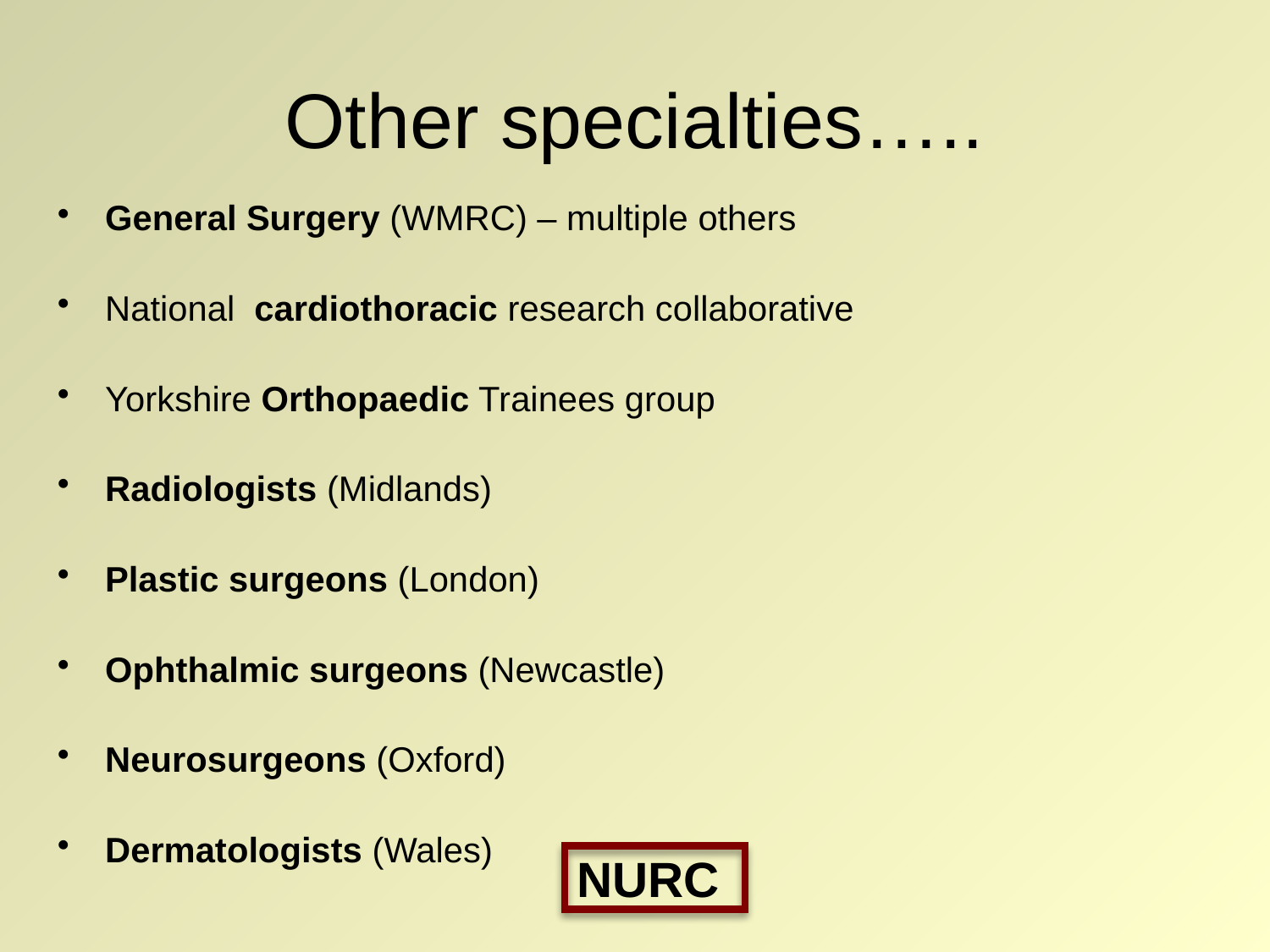

# Other specialties…..

General Surgery (WMRC) – multiple others

National  cardiothoracic research collaborative

Yorkshire Orthopaedic Trainees group

Radiologists (Midlands)

Plastic surgeons (London)

Ophthalmic surgeons (Newcastle)

Neurosurgeons (Oxford)

Dermatologists (Wales)